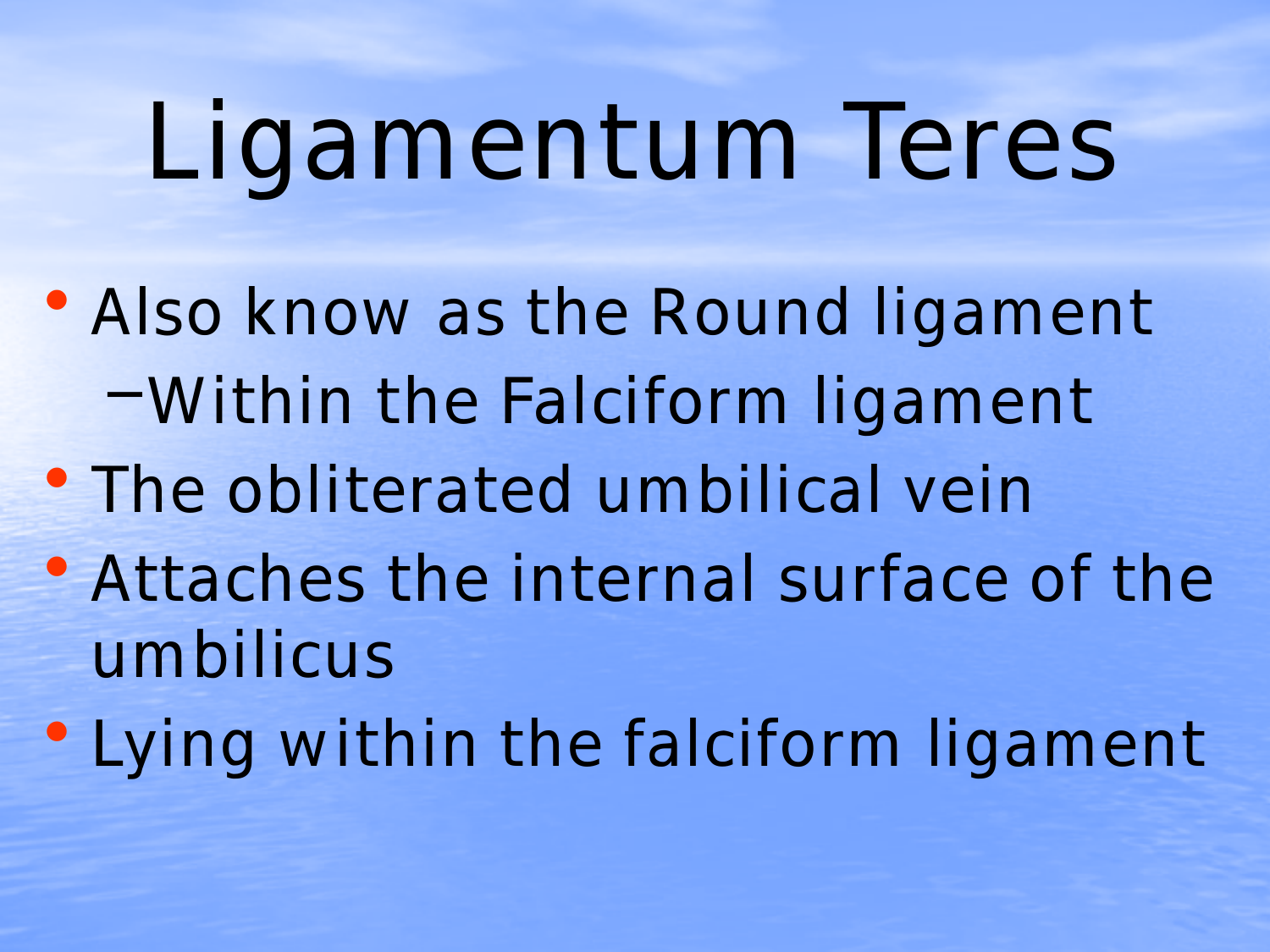

# Ligamentum Teres
Also know as the Round ligament
Within the Falciform ligament
The obliterated umbilical vein
Attaches the internal surface of the umbilicus
Lying within the falciform ligament